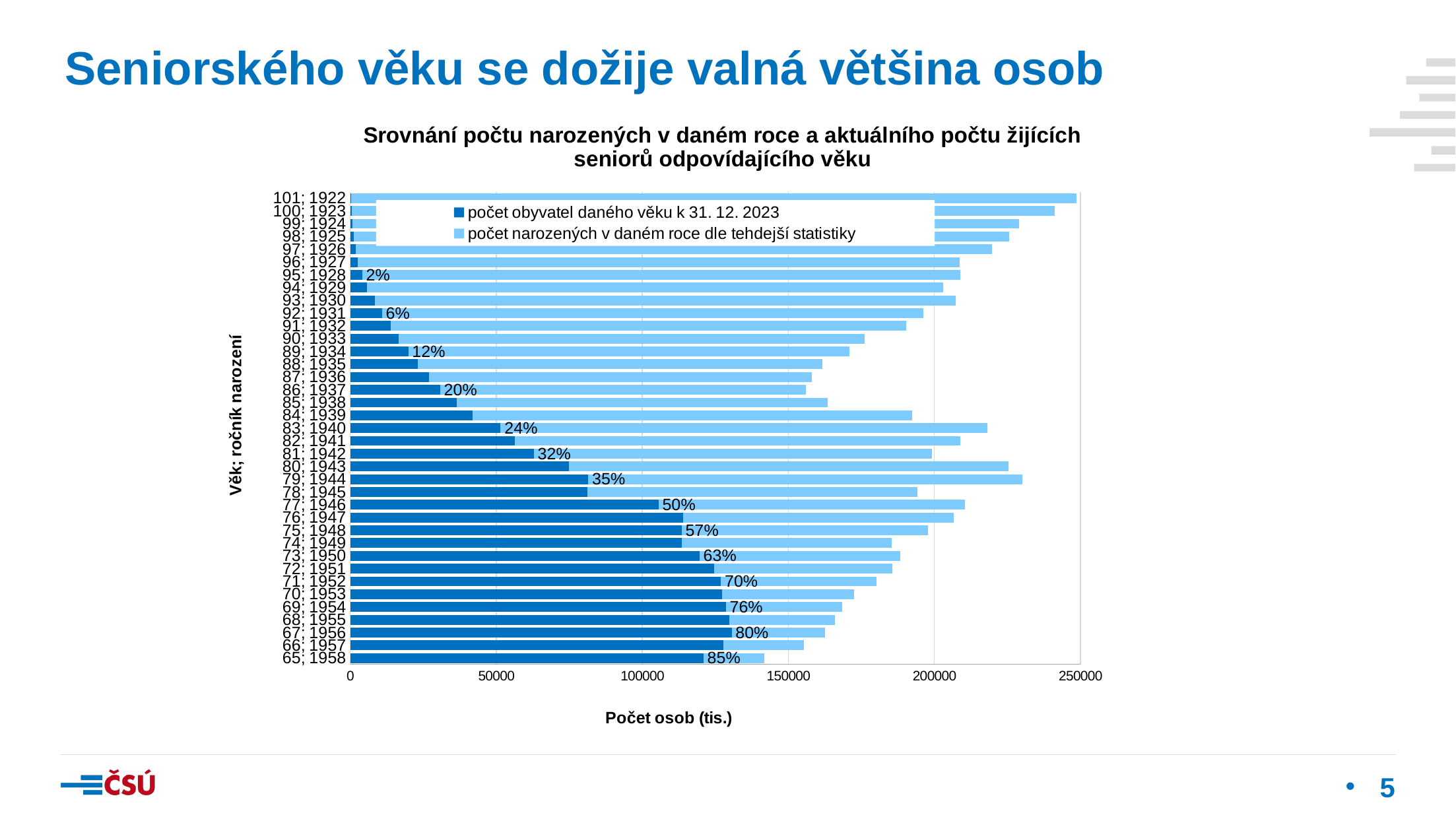

Seniorského věku se dožije valná většina osob

### Chart: Srovnání počtu narozených v daném roce a aktuálního počtu žijících seniorů odpovídajícího věku

| Category |  |  |
|---|---|---|
| 65; 1958 | 141762.0 | 120939.0 |
| 66; 1957 | 155429.0 | 127678.0 |
| 67; 1956 | 162509.0 | 130605.0 |
| 68; 1955 | 165874.0 | 129724.0 |
| 69; 1954 | 168402.0 | 128629.0 |
| 70; 1953 | 172547.0 | 127333.0 |
| 71; 1952 | 180143.0 | 126935.0 |
| 72; 1951 | 185570.0 | 124704.0 |
| 73; 1950 | 188341.0 | 119551.0 |
| 74; 1949 | 185484.0 | 113507.0 |
| 75; 1948 | 197837.0 | 113449.0 |
| 76; 1947 | 206745.0 | 114019.0 |
| 77; 1946 | 210454.0 | 105526.0 |
| 78; 1945 | 194182.0 | 81282.0 |
| 79; 1944 | 230183.0 | 81469.0 |
| 80; 1943 | 225379.0 | 74921.0 |
| 81; 1942 | 199259.0 | 62832.0 |
| 82; 1941 | 208913.0 | 56450.0 |
| 83; 1940 | 218043.0 | 51483.0 |
| 84; 1939 | 192344.0 | 41949.0 |
| 85; 1938 | 163525.0 | 36526.0 |
| 86; 1937 | 155996.0 | 30786.0 |
| 87; 1936 | 157992.0 | 26950.0 |
| 88; 1935 | 161748.0 | 23142.0 |
| 89; 1934 | 171042.0 | 19875.0 |
| 90; 1933 | 176201.0 | 16672.0 |
| 91; 1932 | 190397.0 | 13911.0 |
| 92; 1931 | 196214.0 | 10864.0 |
| 93; 1930 | 207224.0 | 8469.0 |
| 94; 1929 | 203064.0 | 5772.0 |
| 95; 1928 | 208942.0 | 4086.0 |
| 96; 1927 | 208711.0 | 2643.0 |
| 97; 1926 | 219802.0 | 1846.0 |
| 98; 1925 | 225555.0 | 1179.0 |
| 99; 1924 | 228894.0 | 705.0 |
| 100; 1923 | 241230.0 | 454.0 |
| 101; 1922 | 248728.0 | 224.0 |
5